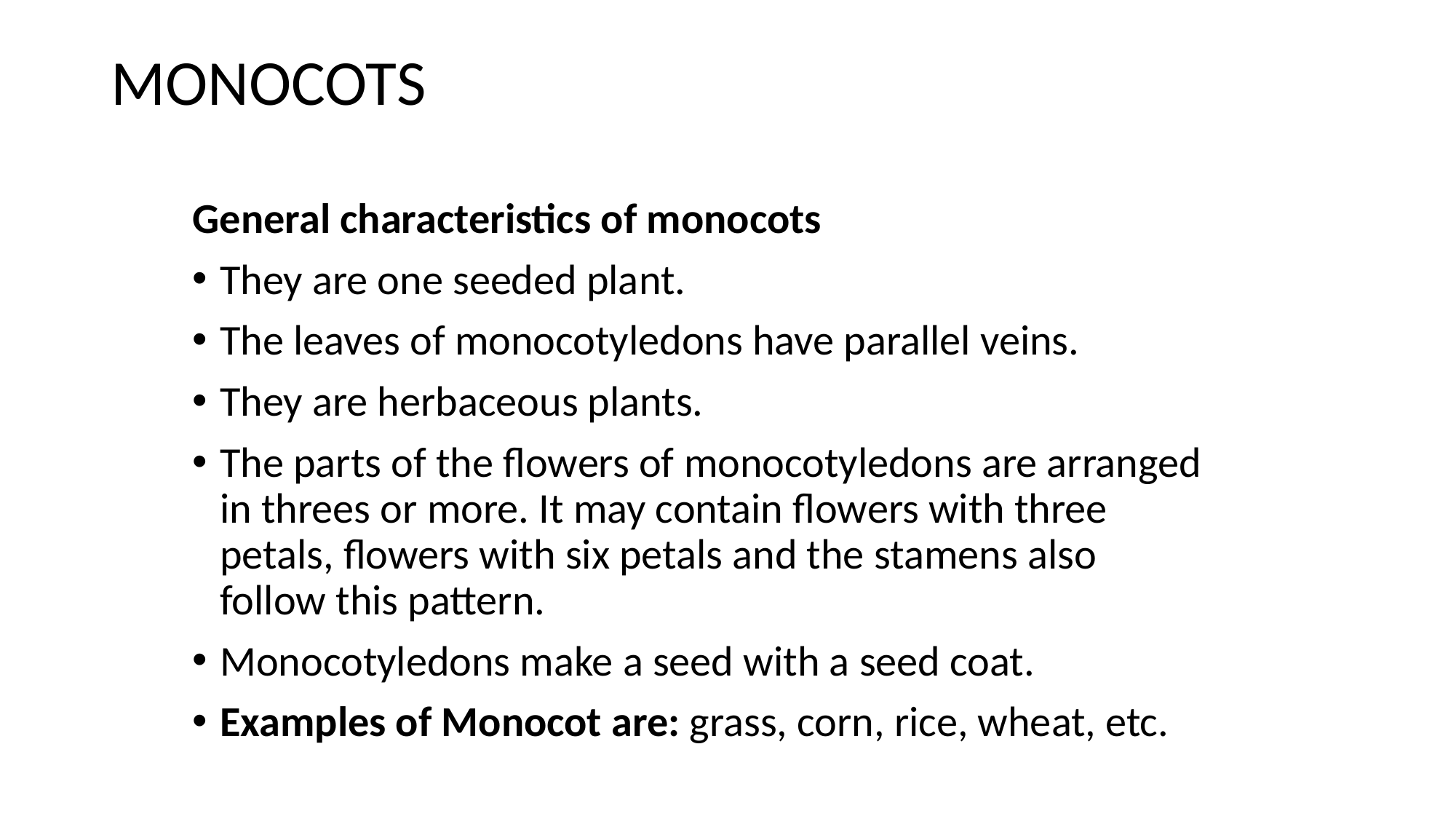

# MONOCOTS
General characteristics of monocots
They are one seeded plant.
The leaves of monocotyledons have parallel veins.
They are herbaceous plants.
The parts of the flowers of monocotyledons are arranged in threes or more. It may contain flowers with three petals, flowers with six petals and the stamens also follow this pattern.
Monocotyledons make a seed with a seed coat.
Examples of Monocot are: grass, corn, rice, wheat, etc.